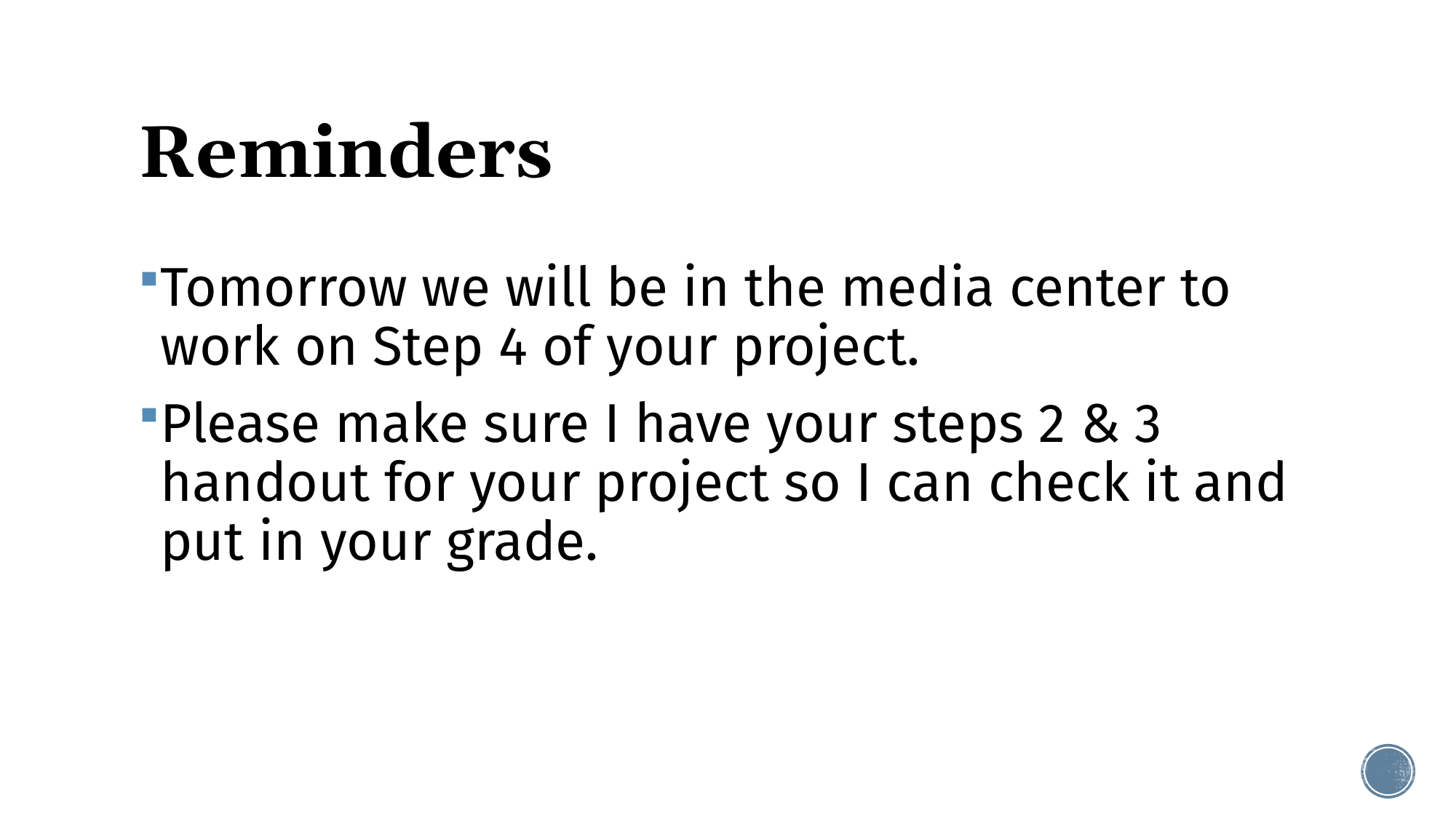

# Reminders
Tomorrow we will be in the media center to work on Step 4 of your project.
Please make sure I have your steps 2 & 3 handout for your project so I can check it and put in your grade.